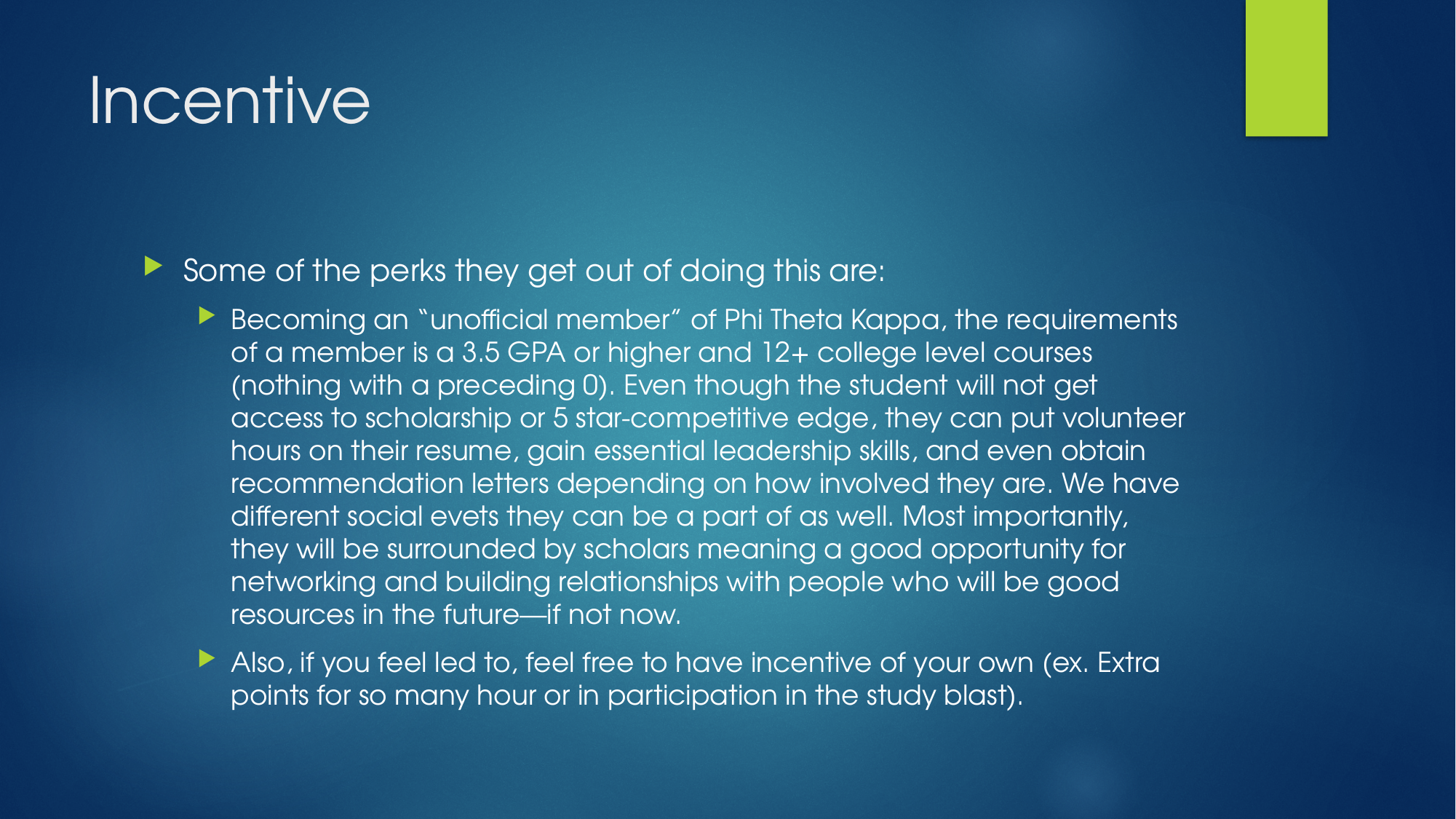

# Incentive
Some of the perks they get out of doing this are:
Becoming an “unofficial member” of Phi Theta Kappa, the requirements of a member is a 3.5 GPA or higher and 12+ college level courses (nothing with a preceding 0). Even though the student will not get access to scholarship or 5 star-competitive edge, they can put volunteer hours on their resume, gain essential leadership skills, and even obtain recommendation letters depending on how involved they are. We have different social evets they can be a part of as well. Most importantly, they will be surrounded by scholars meaning a good opportunity for networking and building relationships with people who will be good resources in the future—if not now.
Also, if you feel led to, feel free to have incentive of your own (ex. Extra points for so many hour or in participation in the study blast).